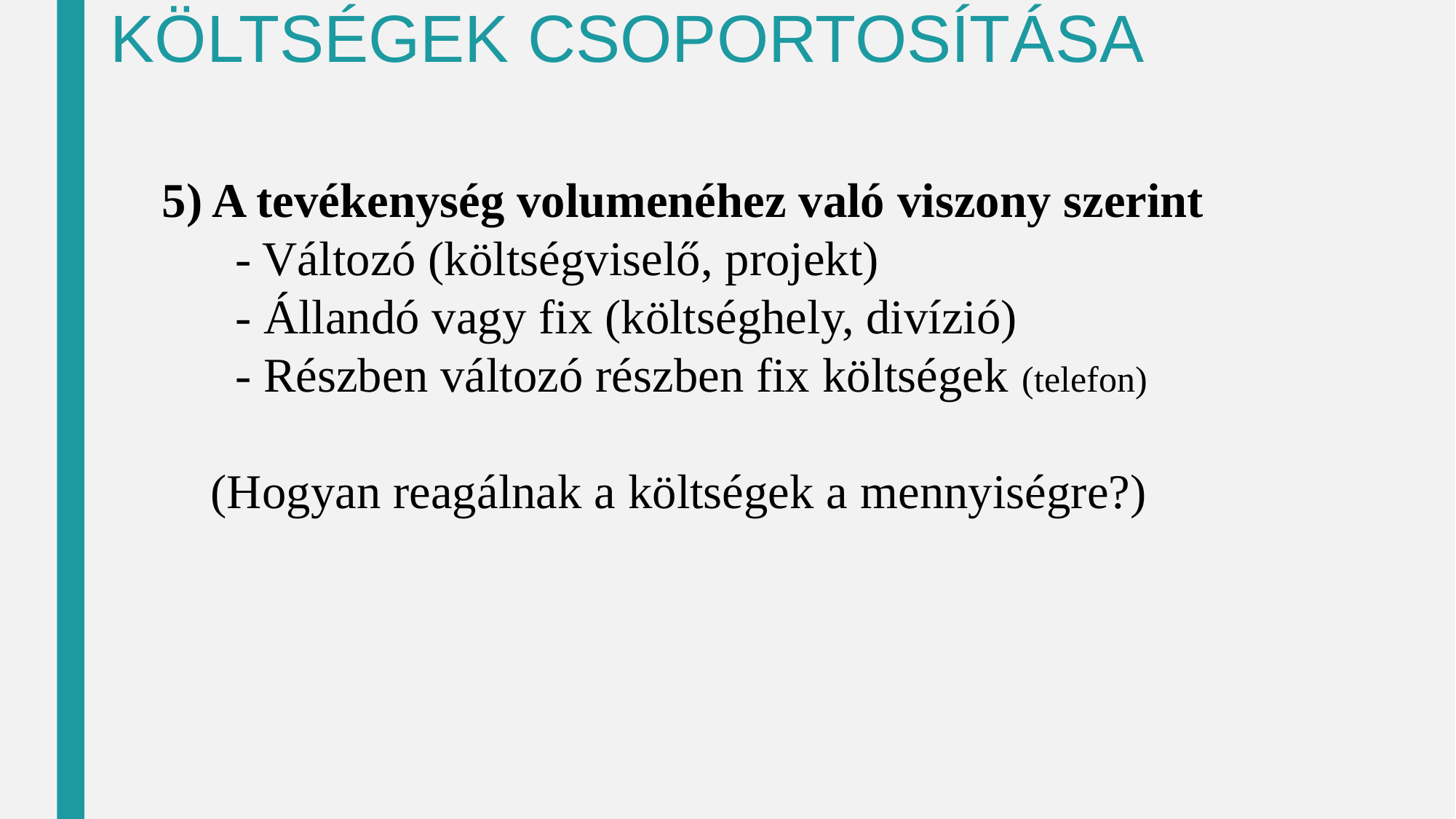

# KÖLTSÉGEK CSOPORTOSÍTÁSA
5) A tevékenység volumenéhez való viszony szerint
      - Változó (költségviselő, projekt)
      - Állandó vagy fix (költséghely, divízió)
      - Részben változó részben fix költségek (telefon)

    (Hogyan reagálnak a költségek a mennyiségre?)